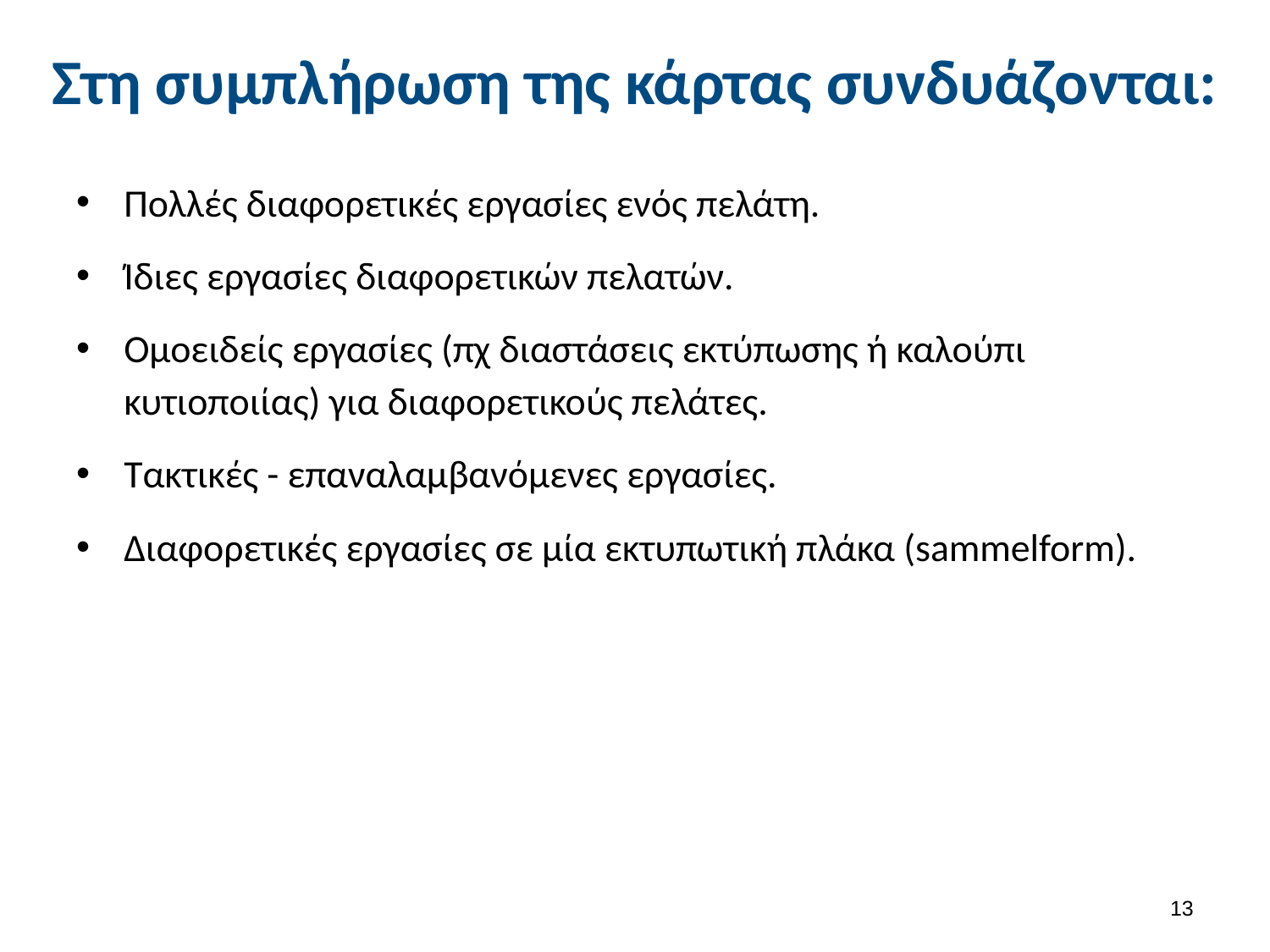

# Στη συμπλήρωση της κάρτας συνδυάζονται:
Πολλές διαφορετικές εργασίες ενός πελάτη.
Ίδιες εργασίες διαφορετικών πελατών.
Ομοειδείς εργασίες (πχ διαστάσεις εκτύπωσης ή καλούπι κυτιοποιίας) για διαφορετικούς πελάτες.
Τακτικές - επαναλαμβανόμενες εργασίες.
Διαφορετικές εργασίες σε μία εκτυπωτική πλάκα (sammelform).

13